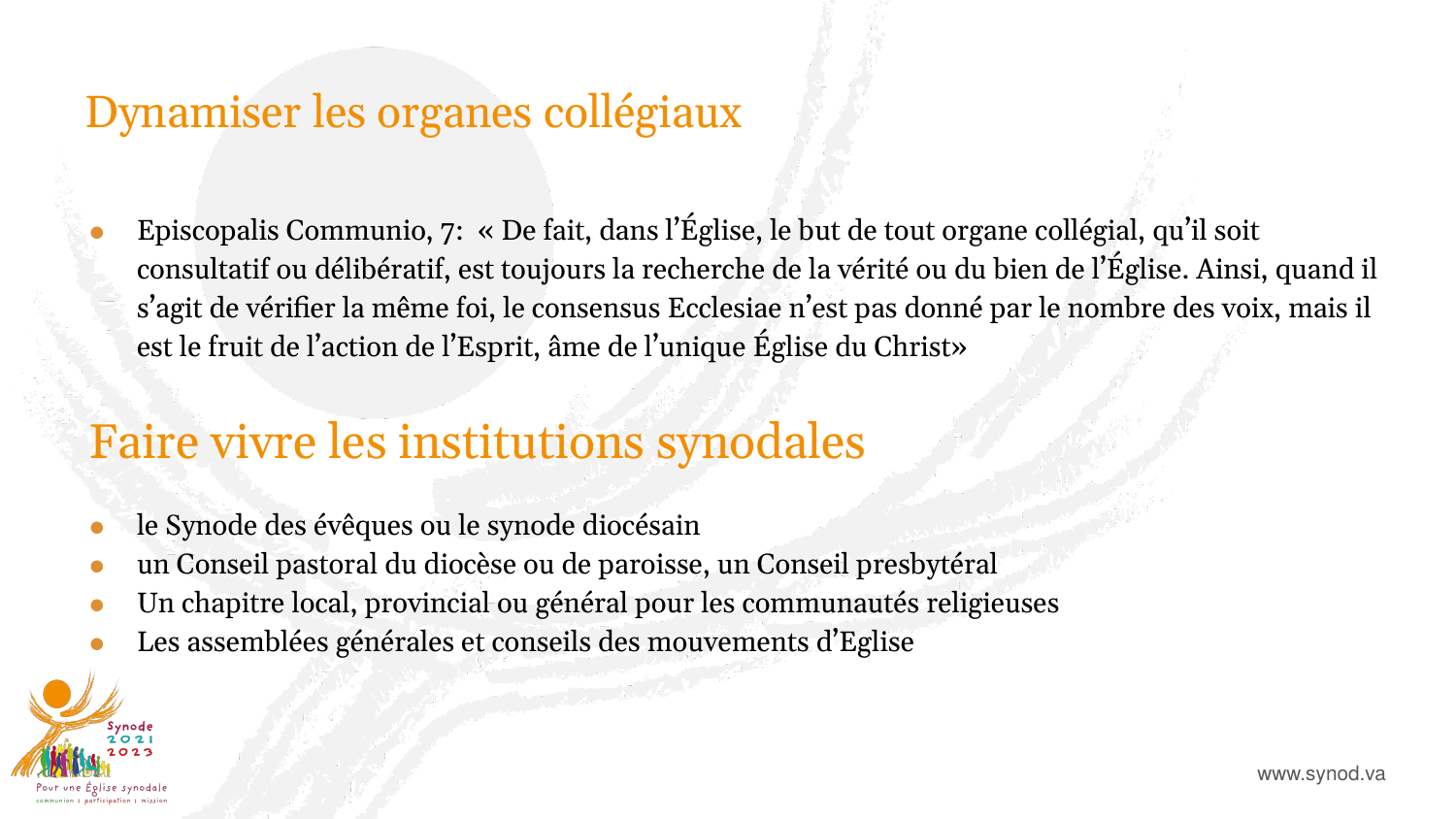

# Dynamiser les organes collégiaux
Episcopalis Communio, 7:  « De fait, dans l’Église, le but de tout organe collégial, qu’il soit consultatif ou délibératif, est toujours la recherche de la vérité ou du bien de l’Église. Ainsi, quand il s’agit de vérifier la même foi, le consensus Ecclesiae n’est pas donné par le nombre des voix, mais il est le fruit de l’action de l’Esprit, âme de l’unique Église du Christ»

Faire vivre les institutions synodales

le Synode des évêques ou le synode diocésain
un Conseil pastoral du diocèse ou de paroisse, un Conseil presbytéral
Un chapitre local, provincial ou général pour les communautés religieuses
Les assemblées générales et conseils des mouvements d’Eglise